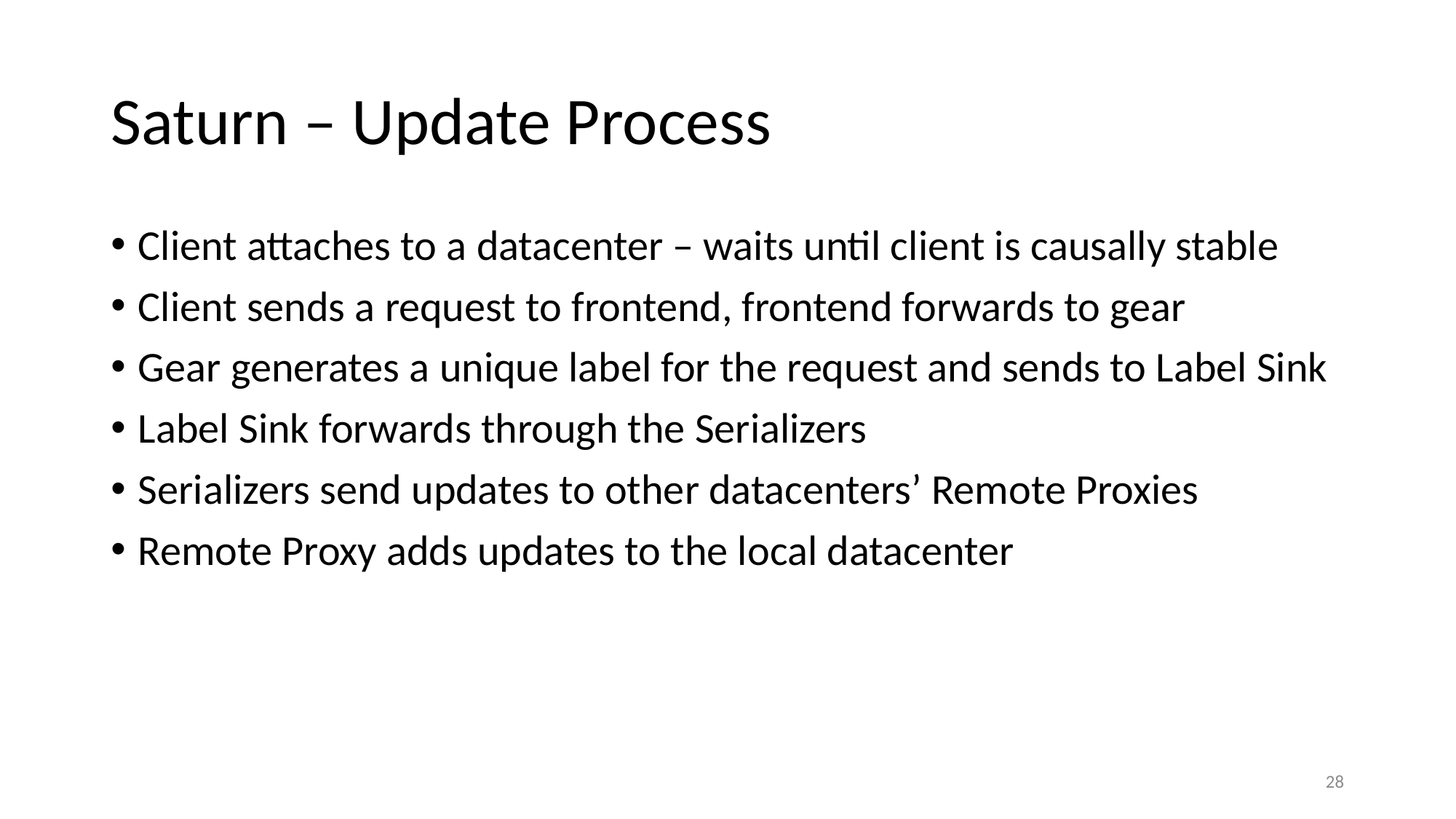

# Saturn – Update Process
Client attaches to a datacenter – waits until client is causally stable
Client sends a request to frontend, frontend forwards to gear
Gear generates a unique label for the request and sends to Label Sink
Label Sink forwards through the Serializers
Serializers send updates to other datacenters’ Remote Proxies
Remote Proxy adds updates to the local datacenter

28